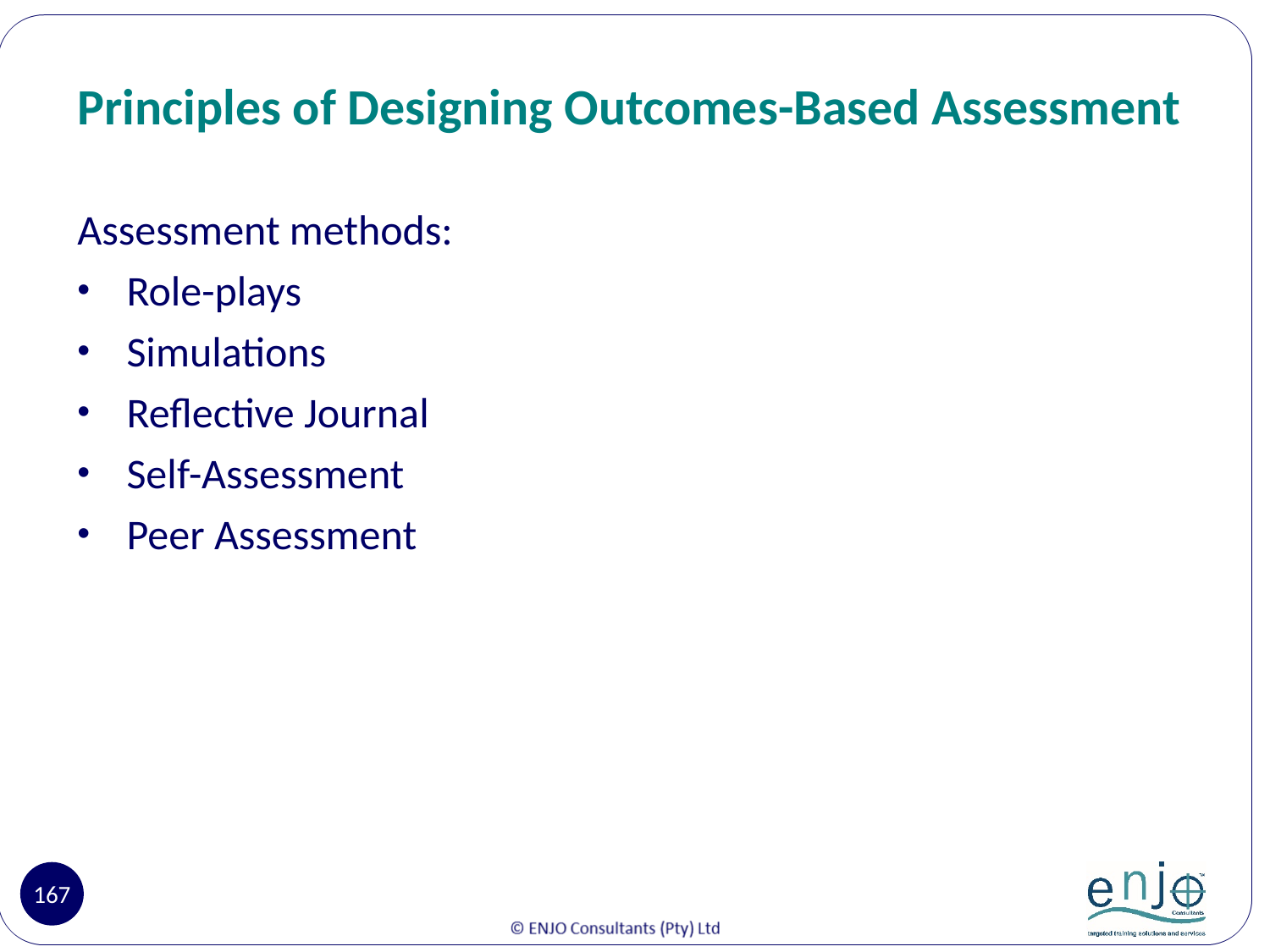

# Principles of Designing Outcomes-Based Assessment
Assessment methods:
Role-plays
Simulations
Reflective Journal
Self-Assessment
Peer Assessment
167